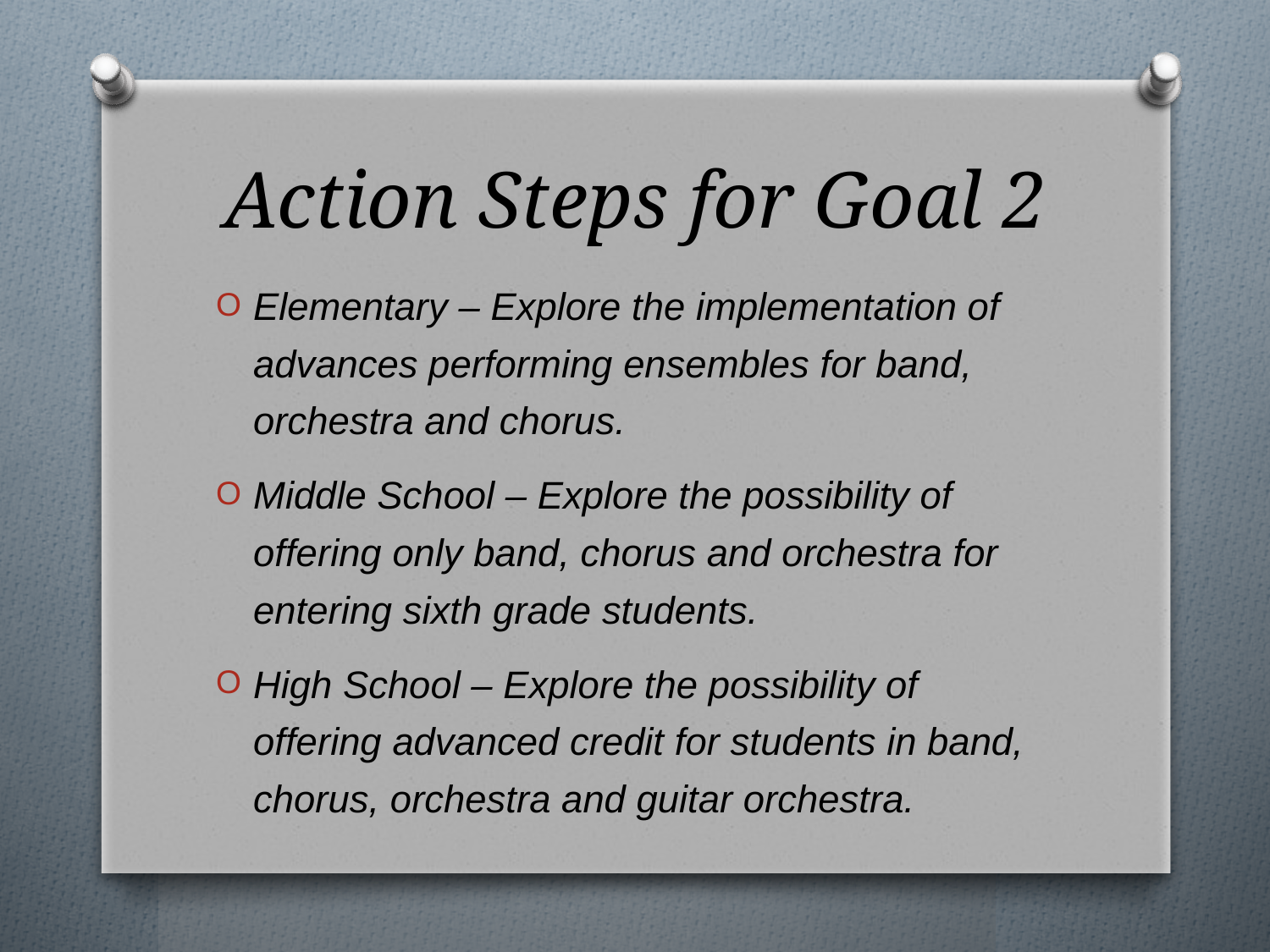

# Action Steps for Goal 2
Elementary – Explore the implementation of advances performing ensembles for band, orchestra and chorus.
Middle School – Explore the possibility of offering only band, chorus and orchestra for entering sixth grade students.
High School – Explore the possibility of offering advanced credit for students in band, chorus, orchestra and guitar orchestra.